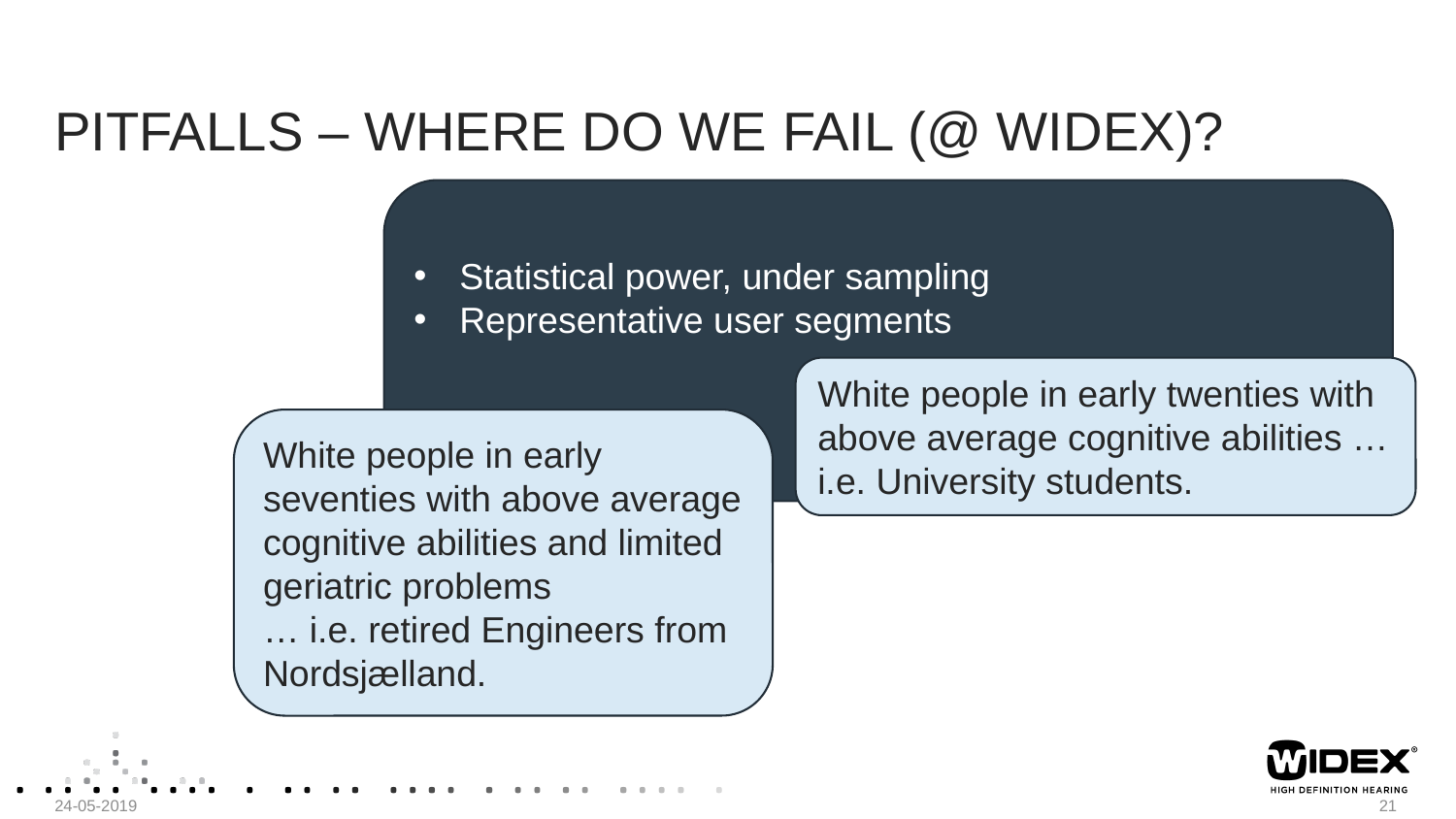

# Pitfalls – where do we fail (@ Widex)?
Statistical power, under sampling
Representative user segments
FDA: Use 15 people from each user segment for usability work.
White people in early twenties with above average cognitive abilities … i.e. University students.
White people in early seventies with above average cognitive abilities and limited geriatric problems
… i.e. retired Engineers from Nordsjælland.
Risk analysis
Test setup
Recruitment